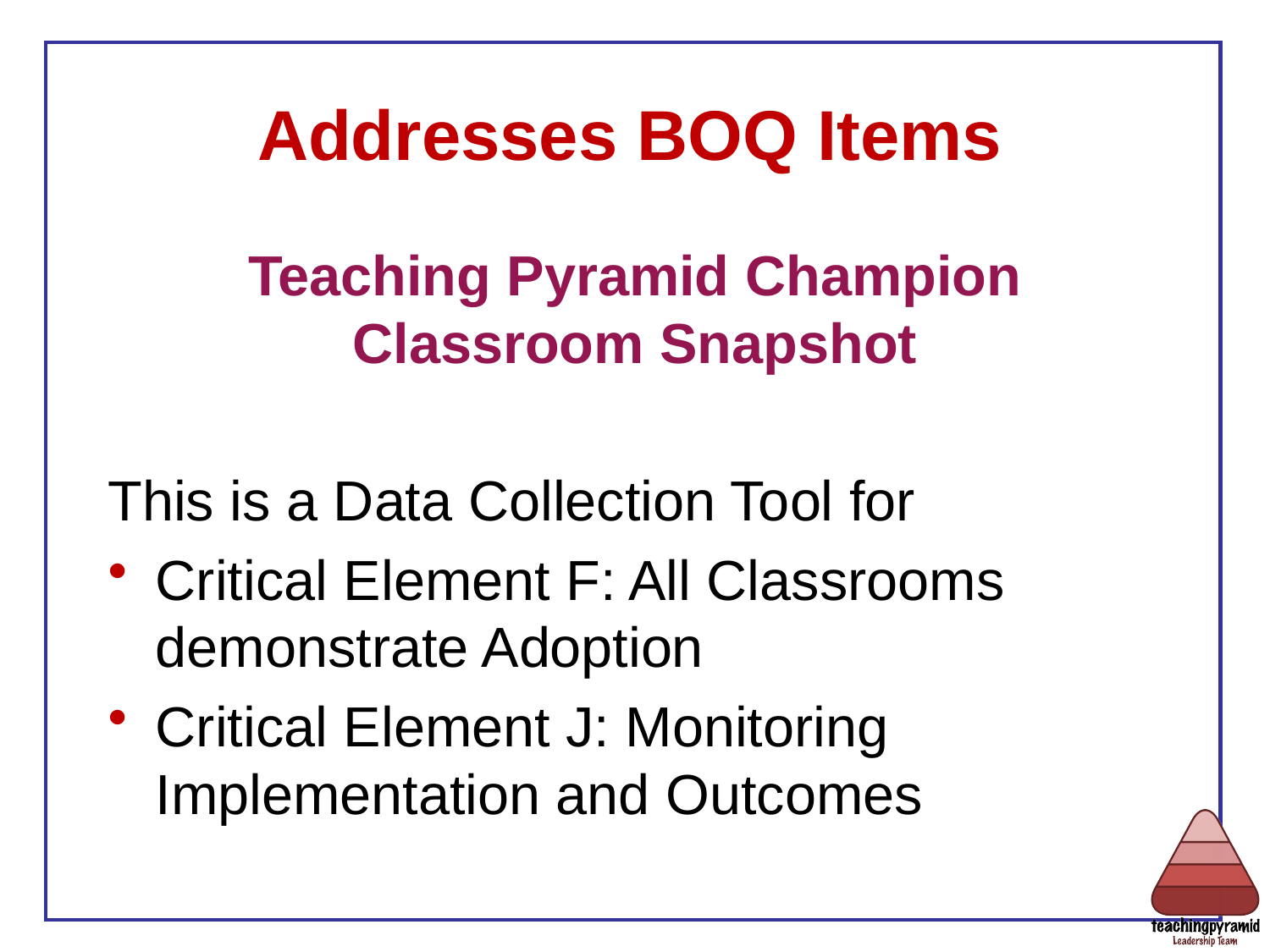

# Addresses BOQ Items
Teaching Pyramid Champion Classroom Snapshot

This is a Data Collection Tool for
Critical Element F: All Classrooms demonstrate Adoption
Critical Element J: Monitoring Implementation and Outcomes